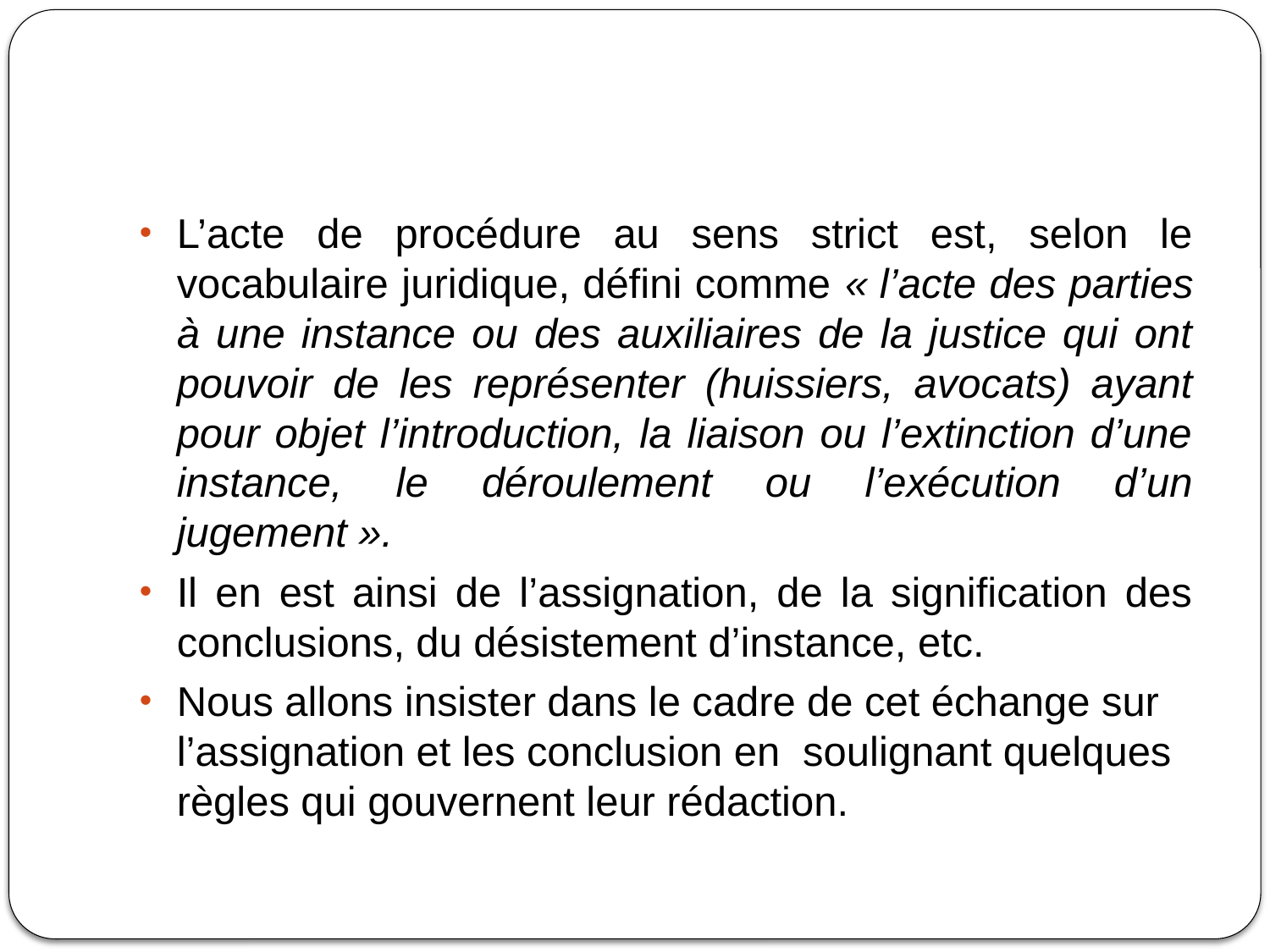

#
L’acte de procédure au sens strict est, selon le vocabulaire juridique, défini comme « l’acte des parties à une instance ou des auxiliaires de la justice qui ont pouvoir de les représenter (huissiers, avocats) ayant pour objet l’introduction, la liaison ou l’extinction d’une instance, le déroulement ou l’exécution d’un jugement ».
Il en est ainsi de l’assignation, de la signification des conclusions, du désistement d’instance, etc.
Nous allons insister dans le cadre de cet échange sur l’assignation et les conclusion en  soulignant quelques  règles qui gouvernent leur rédaction.